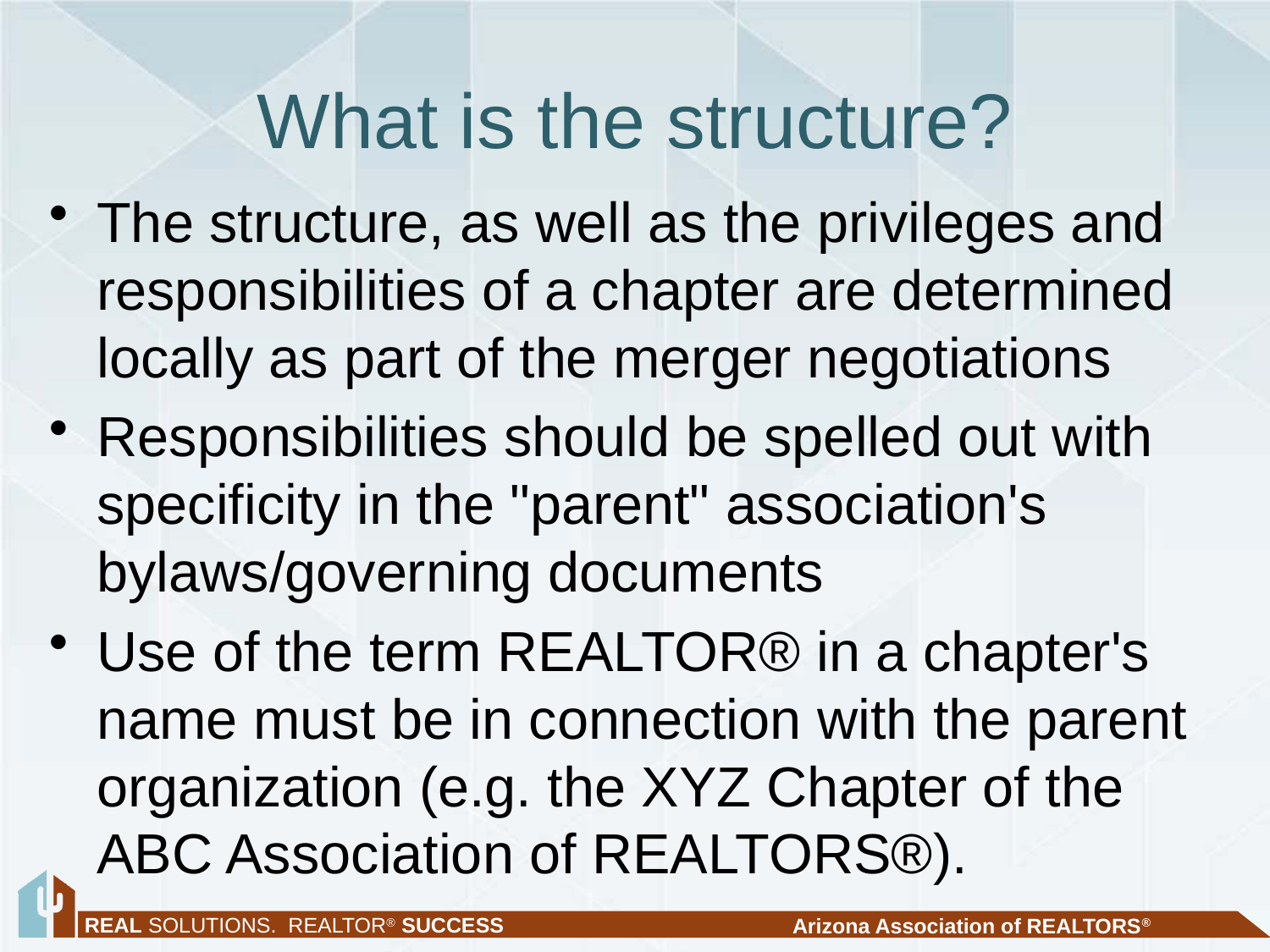

# What is the structure?
The structure, as well as the privileges and responsibilities of a chapter are determined locally as part of the merger negotiations
Responsibilities should be spelled out with specificity in the "parent" association's bylaws/governing documents
Use of the term REALTOR® in a chapter's name must be in connection with the parent organization (e.g. the XYZ Chapter of the ABC Association of REALTORS®).